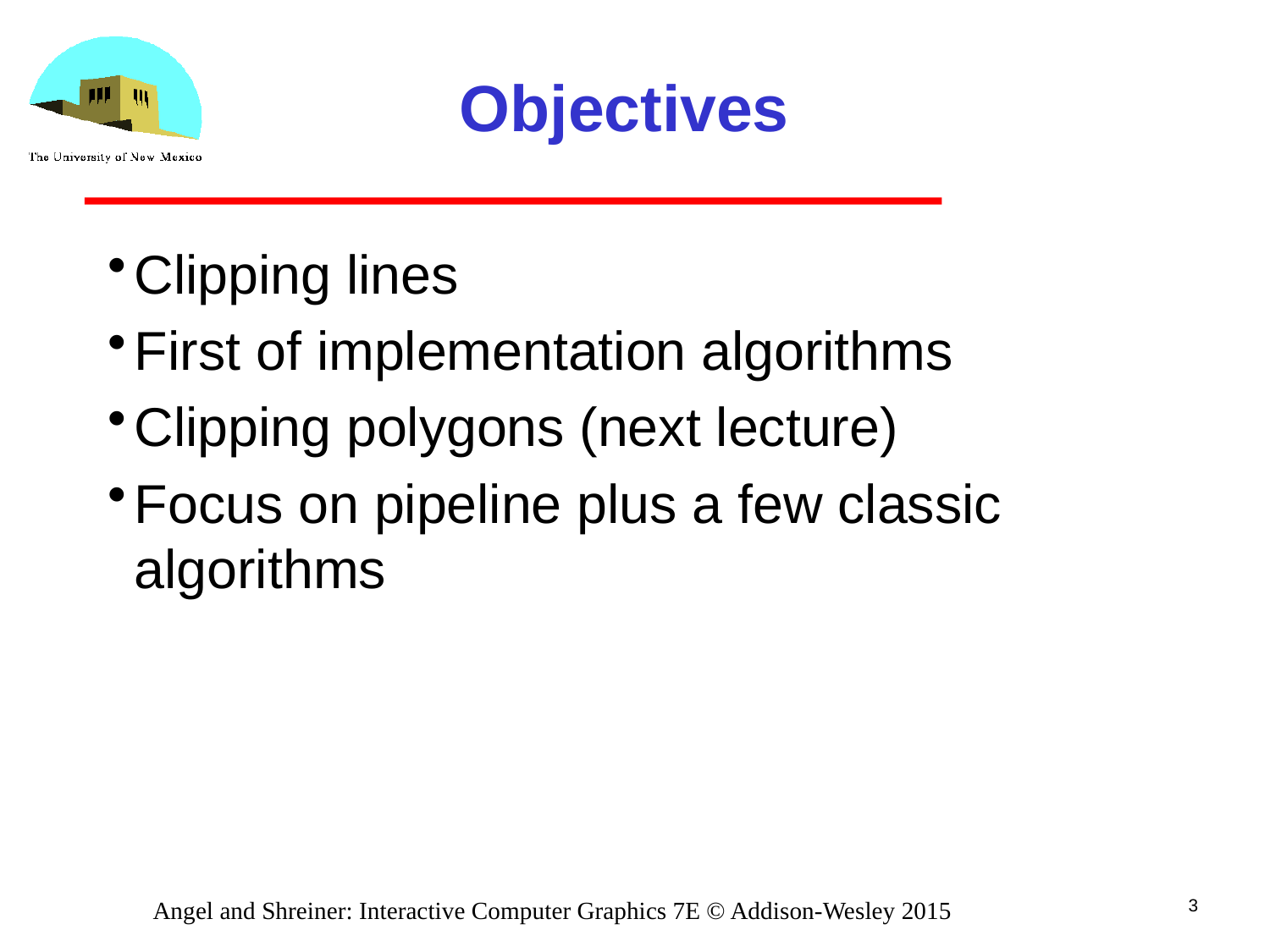

# Objectives
Clipping lines
First of implementation algorithms
Clipping polygons (next lecture)
Focus on pipeline plus a few classic algorithms
3
Angel and Shreiner: Interactive Computer Graphics 7E © Addison-Wesley 2015